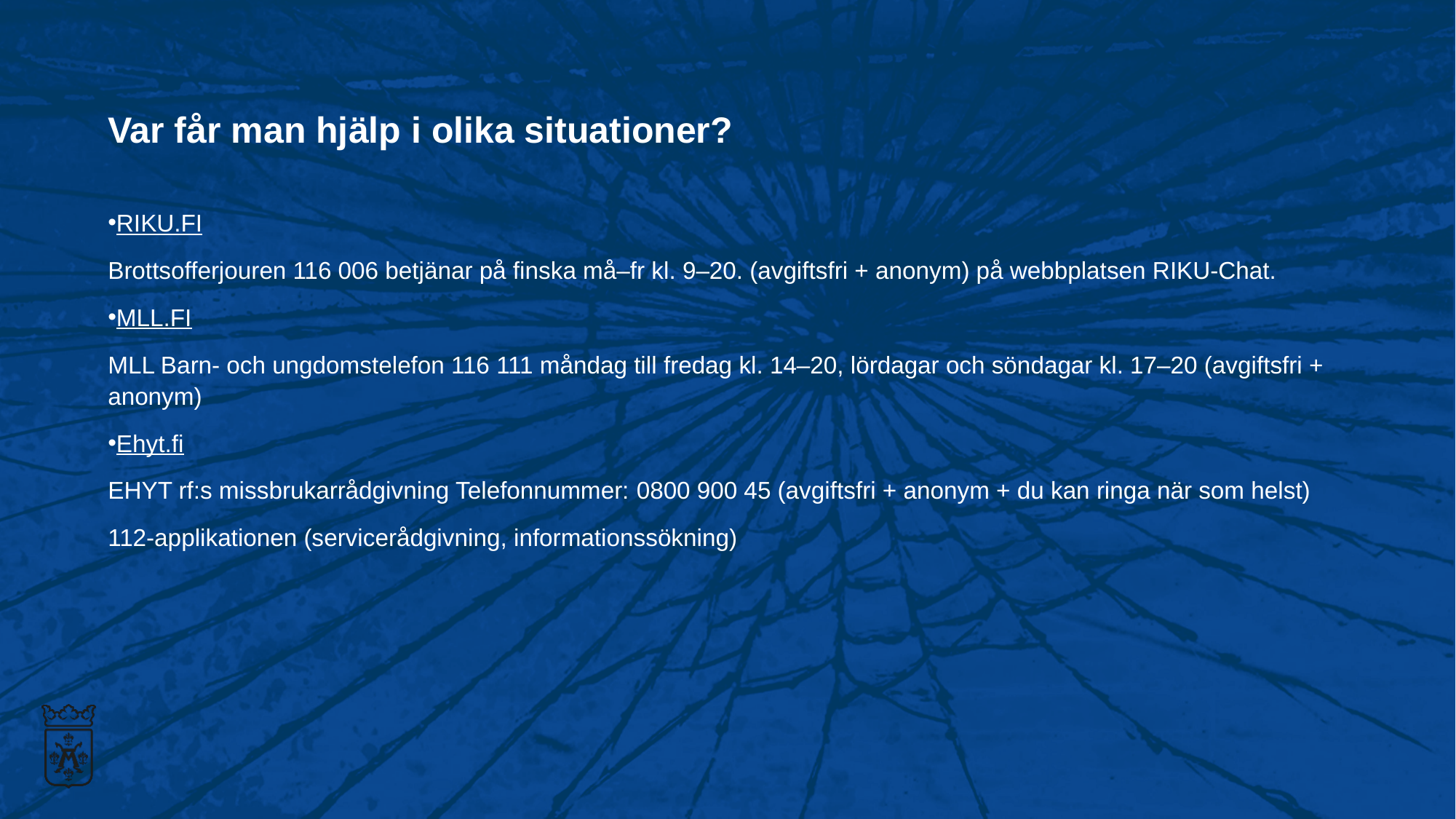

# Var får man hjälp i olika situationer?
RIKU.FI
Brottsofferjouren 116 006 betjänar på finska må–fr kl. 9–20. (avgiftsfri + anonym) på webbplatsen RIKU-Chat.
MLL.FI
MLL Barn- och ungdomstelefon 116 111 måndag till fredag kl. 14–20, lördagar och söndagar kl. 17–20 (avgiftsfri + anonym)
Ehyt.fi
EHYT rf:s missbrukarrådgivning Telefonnummer: 0800 900 45 (avgiftsfri + anonym + du kan ringa när som helst)
112-applikationen (servicerådgivning, informationssökning)